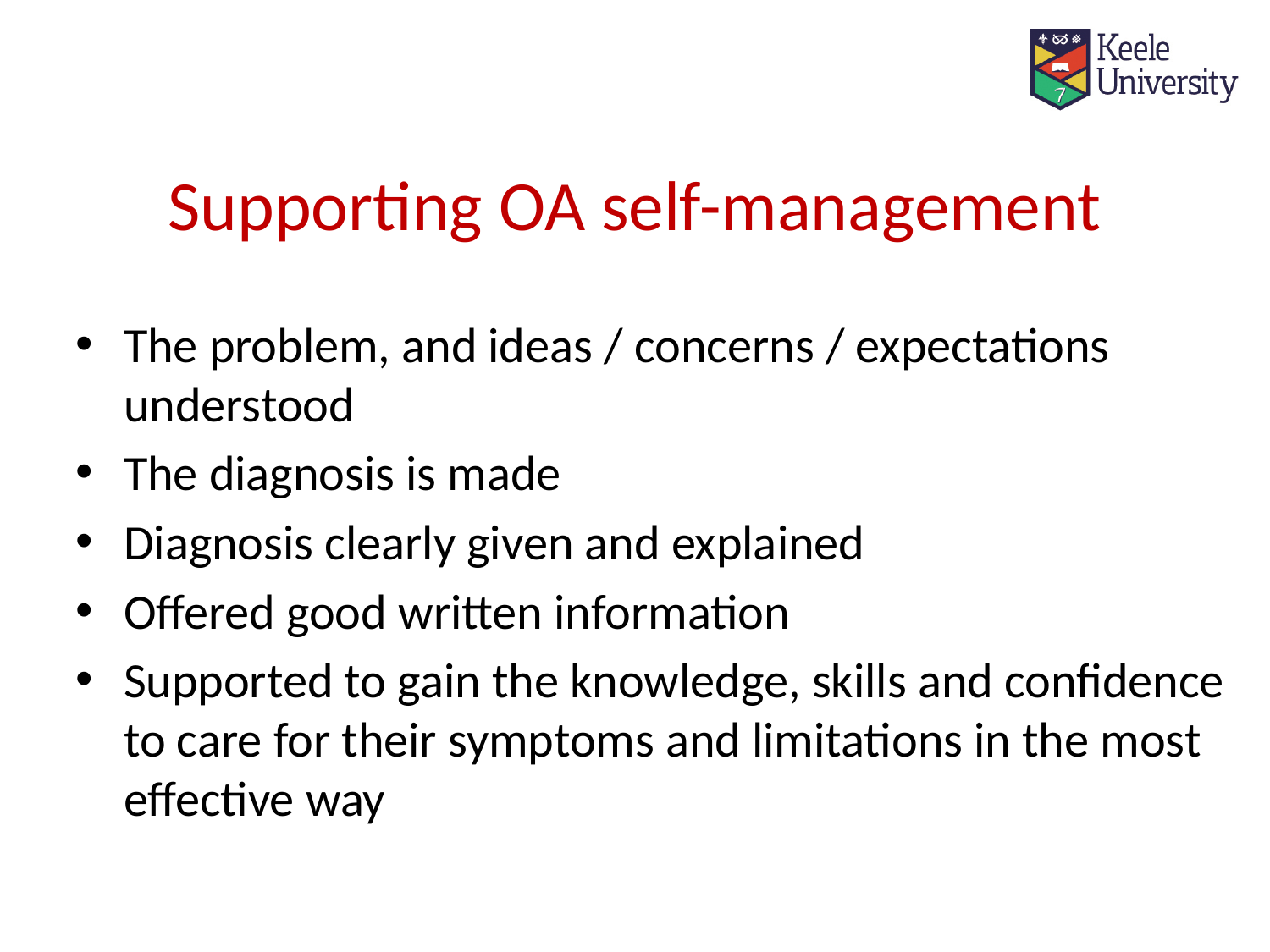

# Supporting OA self-management
The problem, and ideas / concerns / expectations understood
The diagnosis is made
Diagnosis clearly given and explained
Offered good written information
Supported to gain the knowledge, skills and confidence to care for their symptoms and limitations in the most effective way